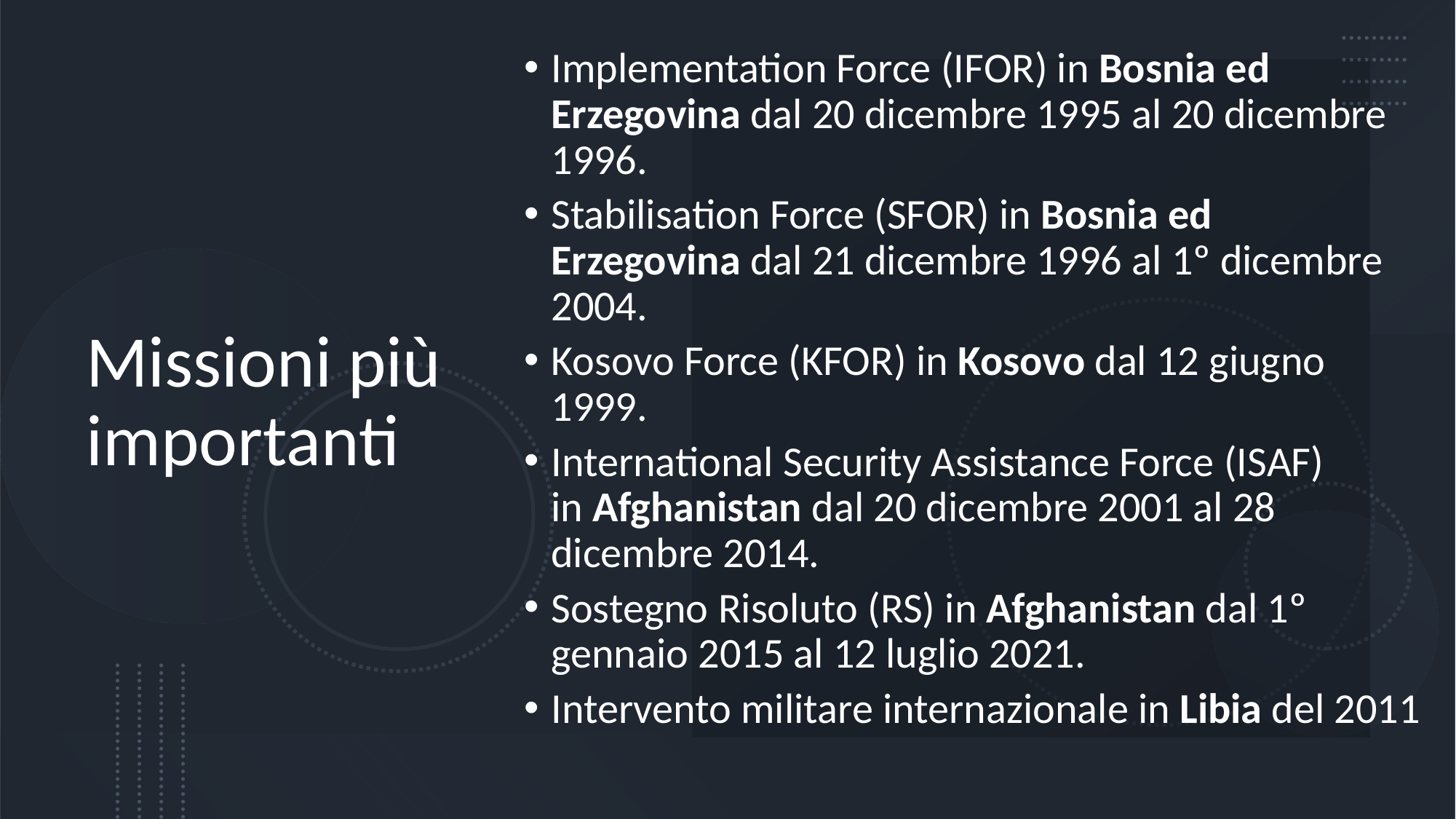

Implementation Force (IFOR) in Bosnia ed Erzegovina dal 20 dicembre 1995 al 20 dicembre 1996.
Stabilisation Force (SFOR) in Bosnia ed Erzegovina dal 21 dicembre 1996 al 1º dicembre 2004.
Kosovo Force (KFOR) in Kosovo dal 12 giugno 1999.
International Security Assistance Force (ISAF) in Afghanistan dal 20 dicembre 2001 al 28 dicembre 2014.
Sostegno Risoluto (RS) in Afghanistan dal 1º gennaio 2015 al 12 luglio 2021.
Intervento militare internazionale in Libia del 2011

# Missioni più importanti